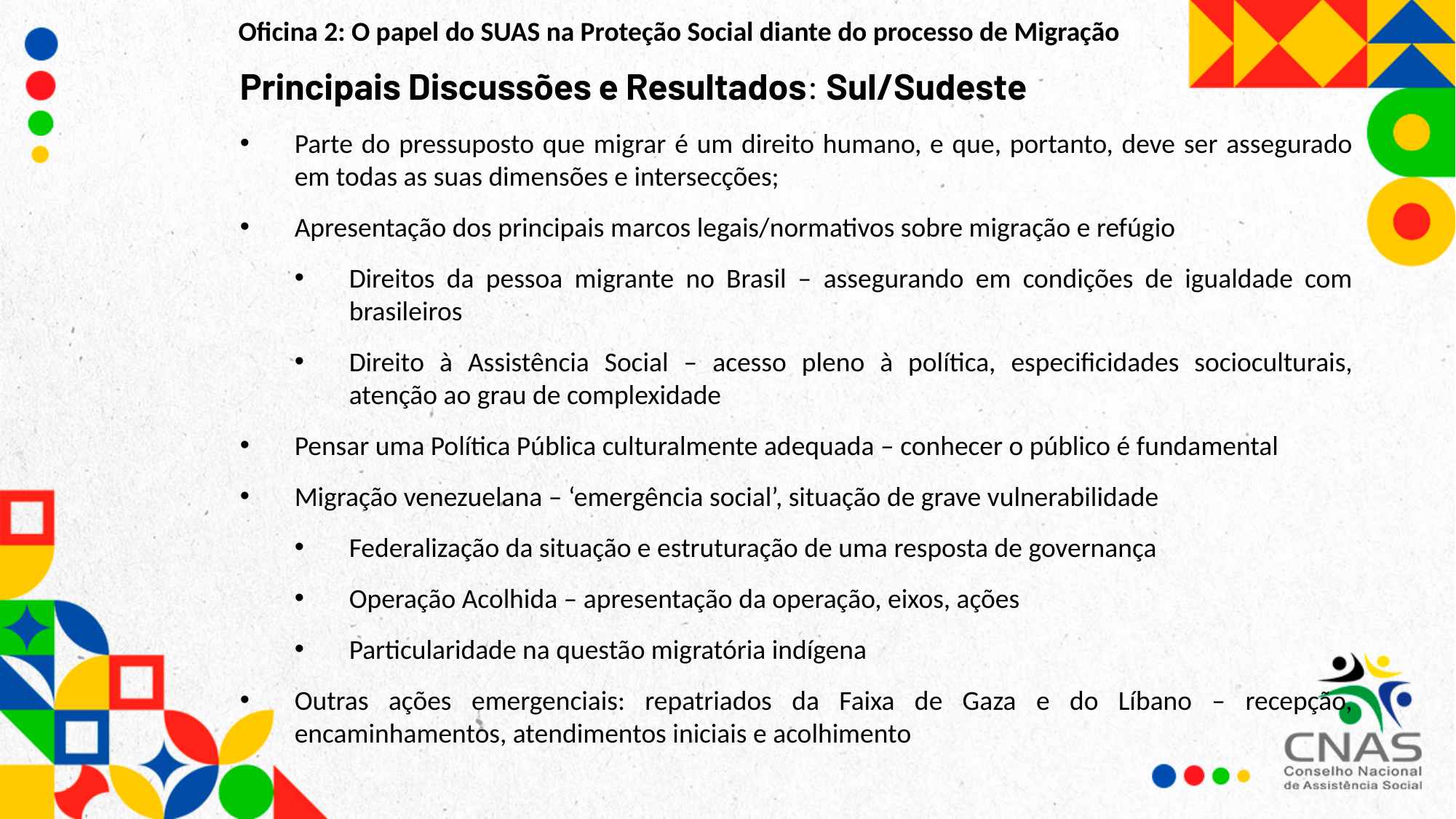

Oficina 2: O papel do SUAS na Proteção Social diante do processo de Migração
Principais Discussões e Resultados: Sul/Sudeste
Parte do pressuposto que migrar é um direito humano, e que, portanto, deve ser assegurado em todas as suas dimensões e intersecções;
Apresentação dos principais marcos legais/normativos sobre migração e refúgio
Direitos da pessoa migrante no Brasil – assegurando em condições de igualdade com brasileiros
Direito à Assistência Social – acesso pleno à política, especificidades socioculturais, atenção ao grau de complexidade
Pensar uma Política Pública culturalmente adequada – conhecer o público é fundamental
Migração venezuelana – ‘emergência social’, situação de grave vulnerabilidade
Federalização da situação e estruturação de uma resposta de governança
Operação Acolhida – apresentação da operação, eixos, ações
Particularidade na questão migratória indígena
Outras ações emergenciais: repatriados da Faixa de Gaza e do Líbano – recepção, encaminhamentos, atendimentos iniciais e acolhimento